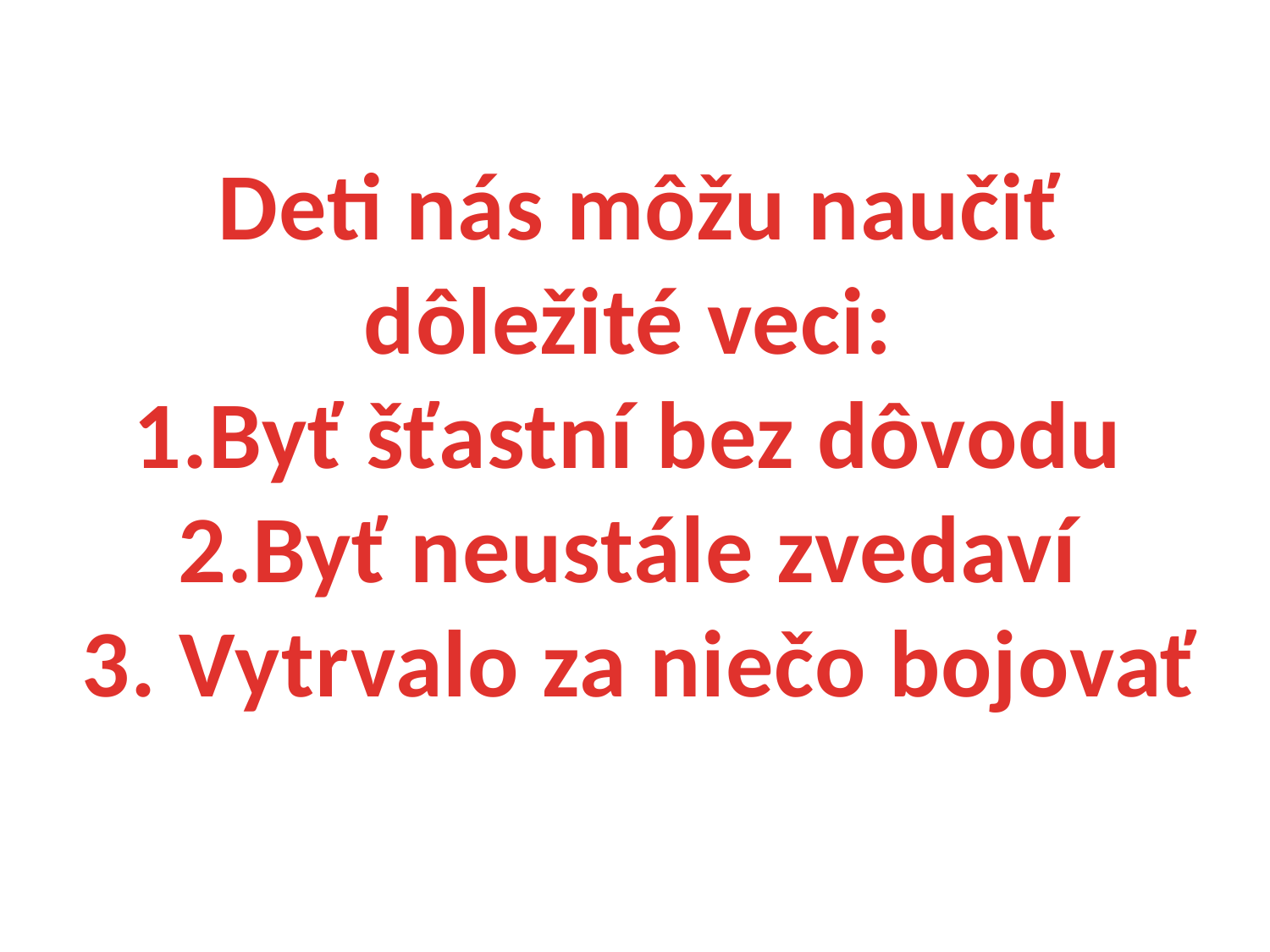

Deti nás môžu naučiť dôležité veci:
1.Byť šťastní bez dôvodu
2.Byť neustále zvedaví
3. Vytrvalo za niečo bojovať